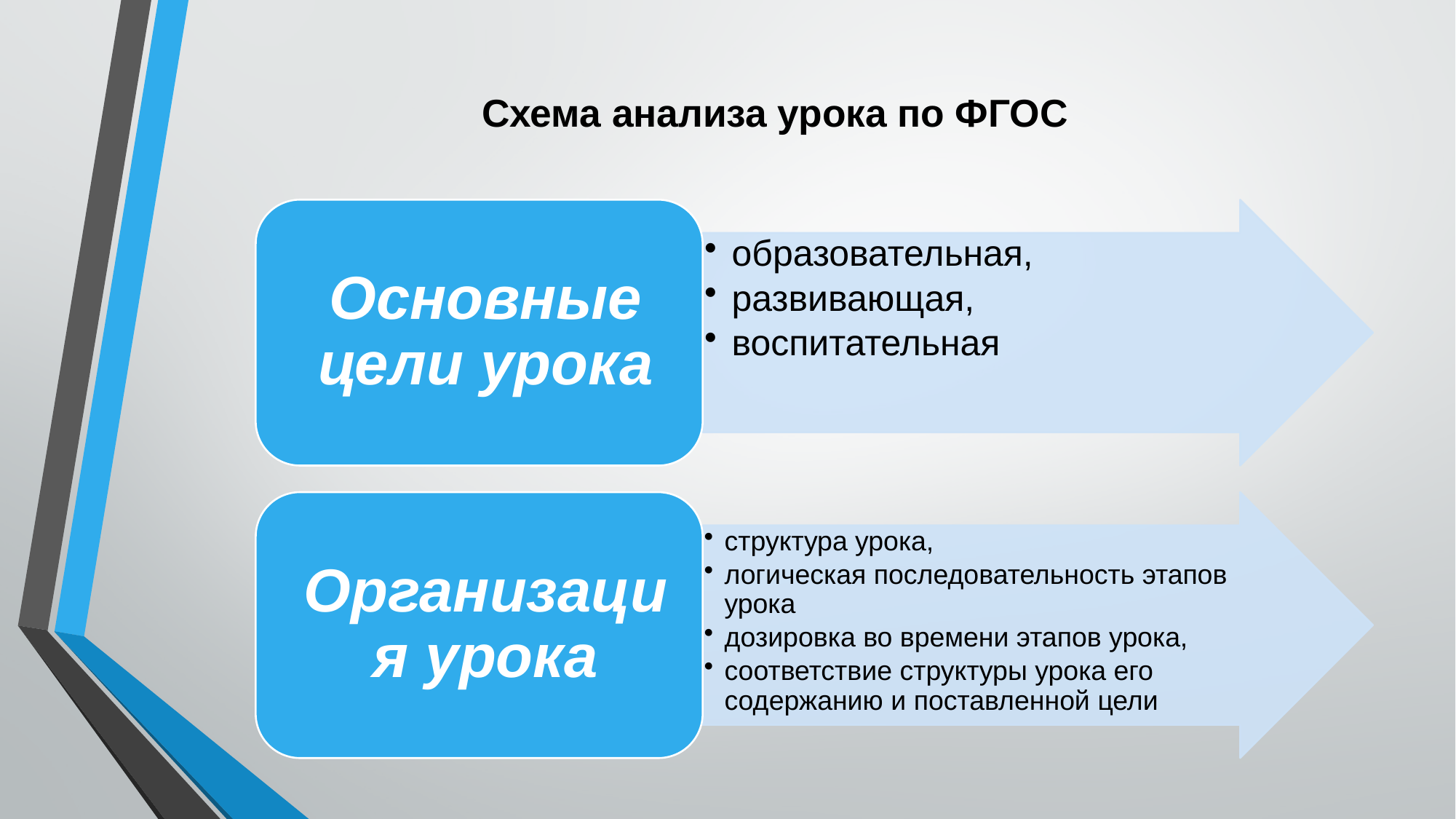

# Схема анализа урока по ФГОС
образовательная,
развивающая,
воспитательная
Основные цели урока
структура урока,
логическая последовательность этапов урока
дозировка во времени этапов урока,
соответствие структуры урока его содержанию и поставленной цели
Организация урока